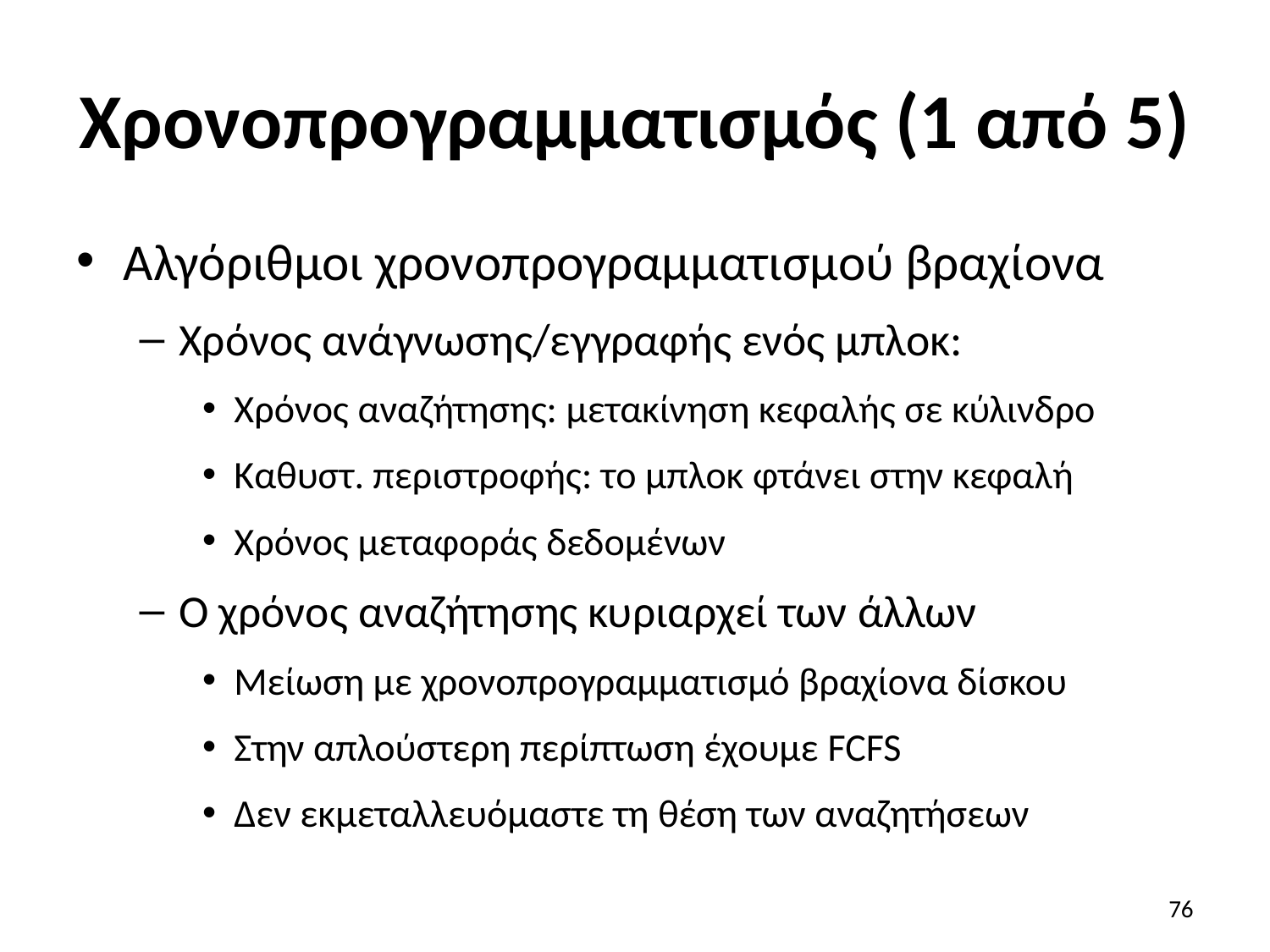

# Χρονοπρογραμματισμός (1 από 5)
Αλγόριθμοι χρονοπρογραμματισμού βραχίονα
Χρόνος ανάγνωσης/εγγραφής ενός μπλοκ:
Χρόνος αναζήτησης: μετακίνηση κεφαλής σε κύλινδρο
Καθυστ. περιστροφής: το μπλοκ φτάνει στην κεφαλή
Χρόνος μεταφοράς δεδομένων
Ο χρόνος αναζήτησης κυριαρχεί των άλλων
Μείωση με χρονοπρογραμματισμό βραχίονα δίσκου
Στην απλούστερη περίπτωση έχουμε FCFS
Δεν εκμεταλλευόμαστε τη θέση των αναζητήσεων
76